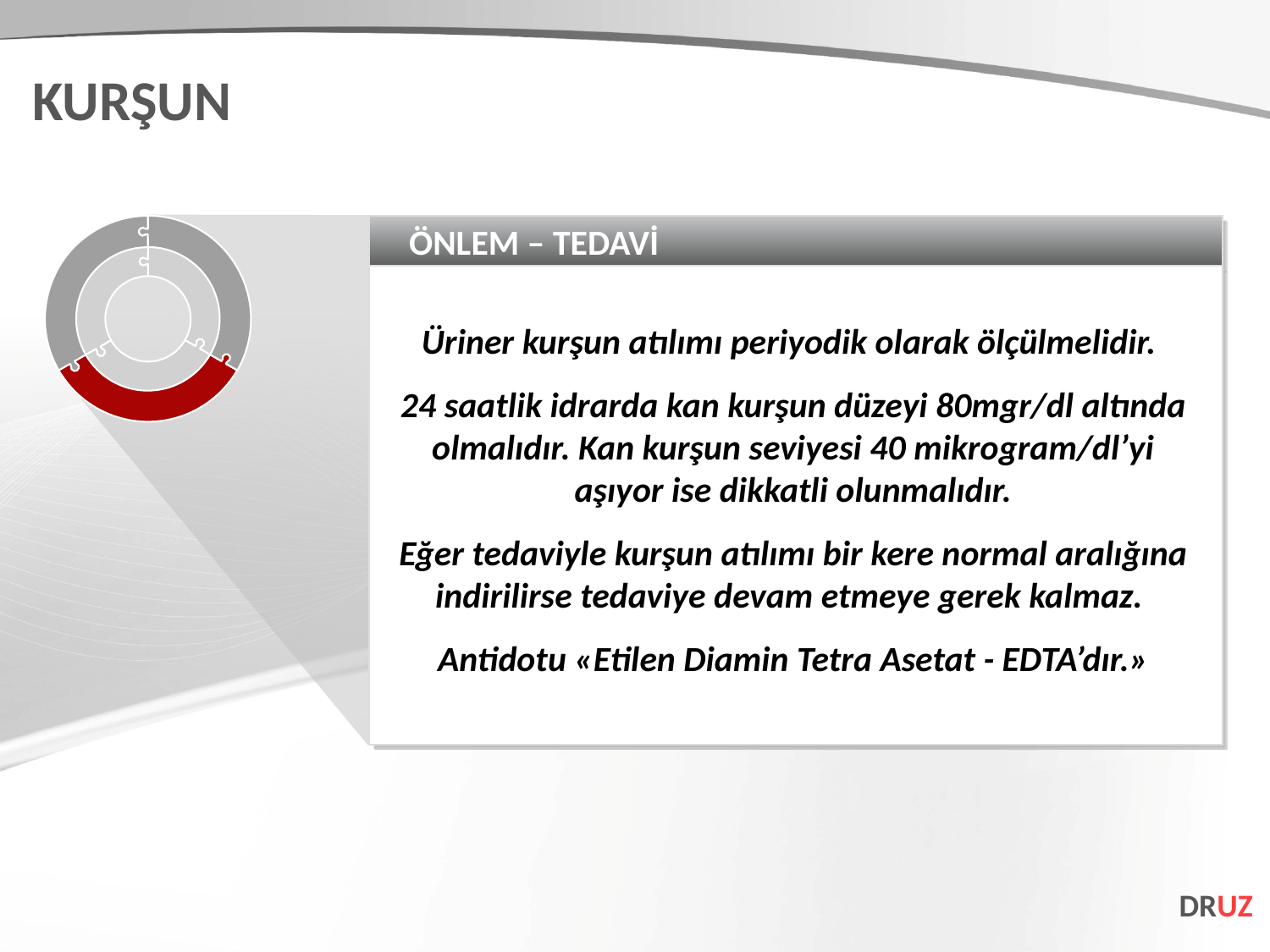

KURŞUN

ÖNLEM – TEDAVİ

Üriner kurşun atılımı periyodik olarak ölçülmelidir.
24 saatlik idrarda kan kurşun düzeyi 80mgr/dl altında olmalıdır. Kan kurşun seviyesi 40 mikrogram/dl’yi aşıyor ise dikkatli olunmalıdır.
Eğer tedaviyle kurşun atılımı bir kere normal aralığına indirilirse tedaviye devam etmeye gerek kalmaz.
Antidotu «Etilen Diamin Tetra Asetat - EDTA’dır.»

DRUZ